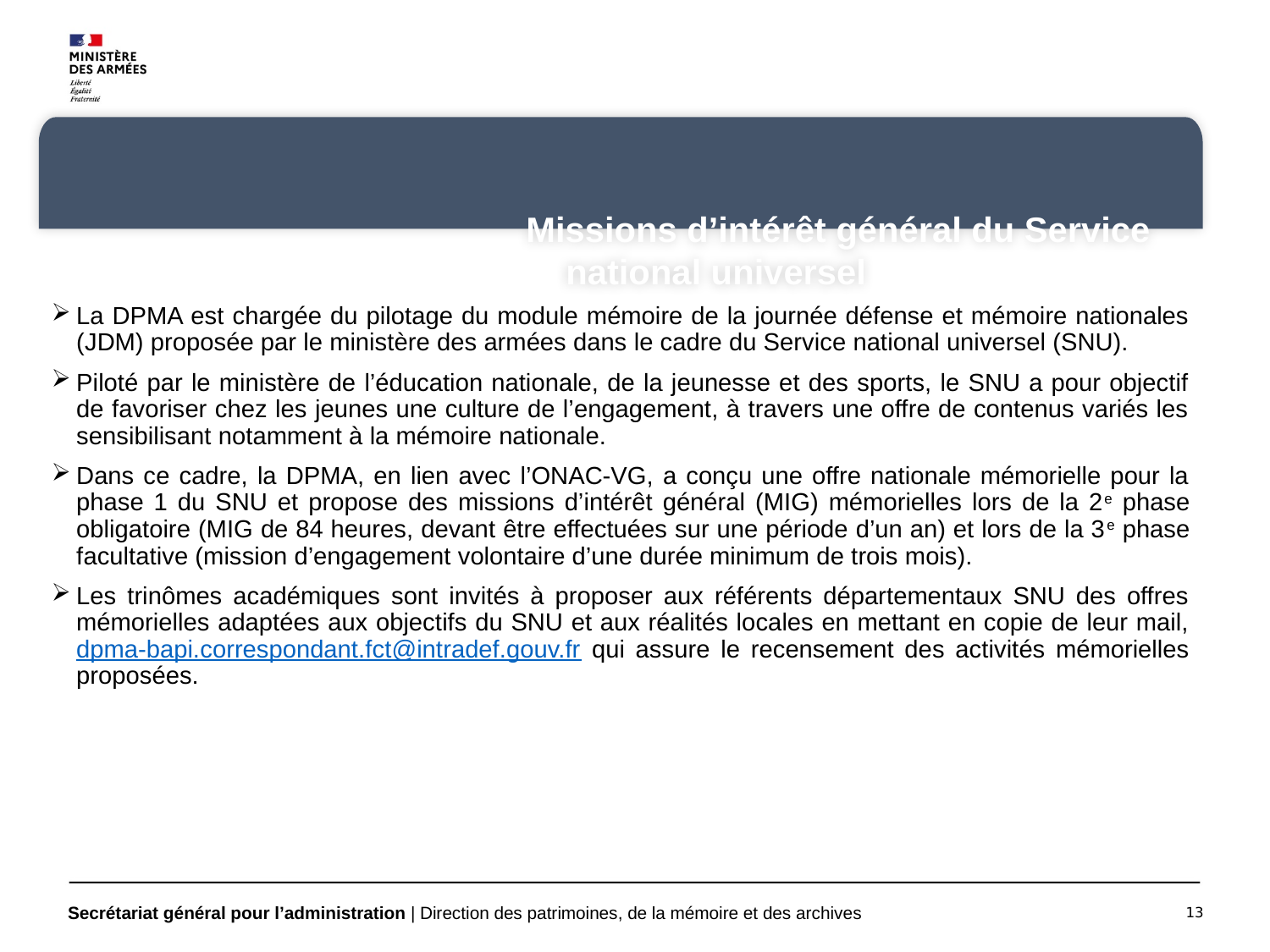

Missions d’intérêt général du Service national universel

La DPMA est chargée du pilotage du module mémoire de la journée défense et mémoire nationales (JDM) proposée par le ministère des armées dans le cadre du Service national universel (SNU).
Piloté par le ministère de l’éducation nationale, de la jeunesse et des sports, le SNU a pour objectif de favoriser chez les jeunes une culture de l’engagement, à travers une offre de contenus variés les sensibilisant notamment à la mémoire nationale.
Dans ce cadre, la DPMA, en lien avec l’ONAC-VG, a conçu une offre nationale mémorielle pour la phase 1 du SNU et propose des missions d’intérêt général (MIG) mémorielles lors de la 2e phase obligatoire (MIG de 84 heures, devant être effectuées sur une période d’un an) et lors de la 3e phase facultative (mission d’engagement volontaire d’une durée minimum de trois mois).
Les trinômes académiques sont invités à proposer aux référents départementaux SNU des offres mémorielles adaptées aux objectifs du SNU et aux réalités locales en mettant en copie de leur mail, dpma-bapi.correspondant.fct@intradef.gouv.fr qui assure le recensement des activités mémorielles proposées.